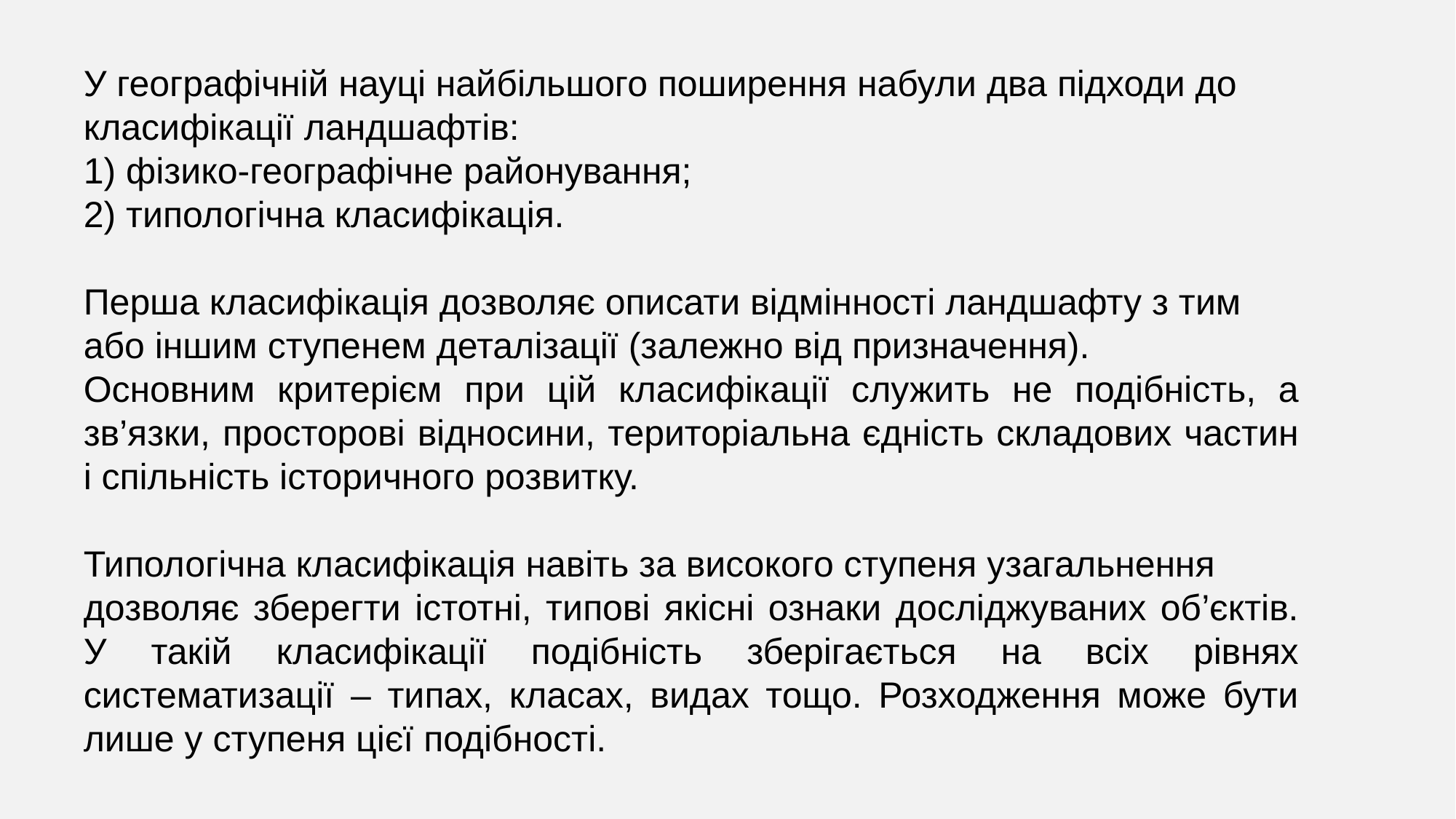

У географічній науці найбільшого поширення набули два підходи до
класифікації ландшафтів:
1) фізико-географічне районування;
2) типологічна класифікація.

Перша класифікація дозволяє описати відмінності ландшафту з тим
або іншим ступенем деталізації (залежно від призначення).
Основним критерієм при цій класифікації служить не подібність, а зв’язки, просторові відносини, територіальна єдність складових частин і спільність історичного розвитку.

Типологічна класифікація навіть за високого ступеня узагальнення
дозволяє зберегти істотні, типові якісні ознаки досліджуваних об’єктів. У такій класифікації подібність зберігається на всіх рівнях систематизації – типах, класах, видах тощо. Розходження може бути лише у ступеня цієї подібності.